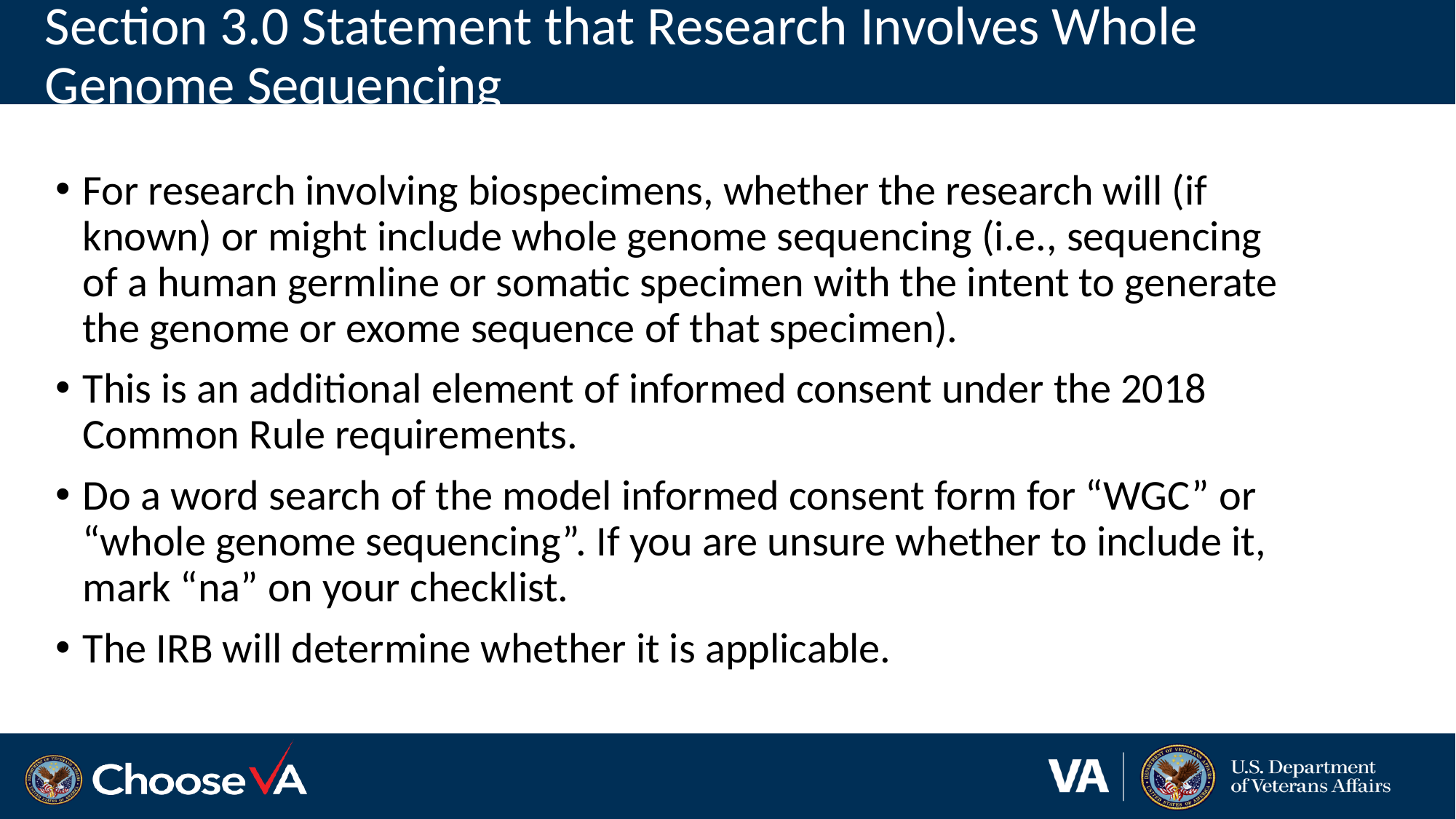

# Section 3.0 Statement that Research Involves Whole Genome Sequencing
For research involving biospecimens, whether the research will (if known) or might include whole genome sequencing (i.e., sequencing of a human germline or somatic specimen with the intent to generate the genome or exome sequence of that specimen).
This is an additional element of informed consent under the 2018 Common Rule requirements.
Do a word search of the model informed consent form for “WGC” or “whole genome sequencing”. If you are unsure whether to include it, mark “na” on your checklist.
The IRB will determine whether it is applicable.